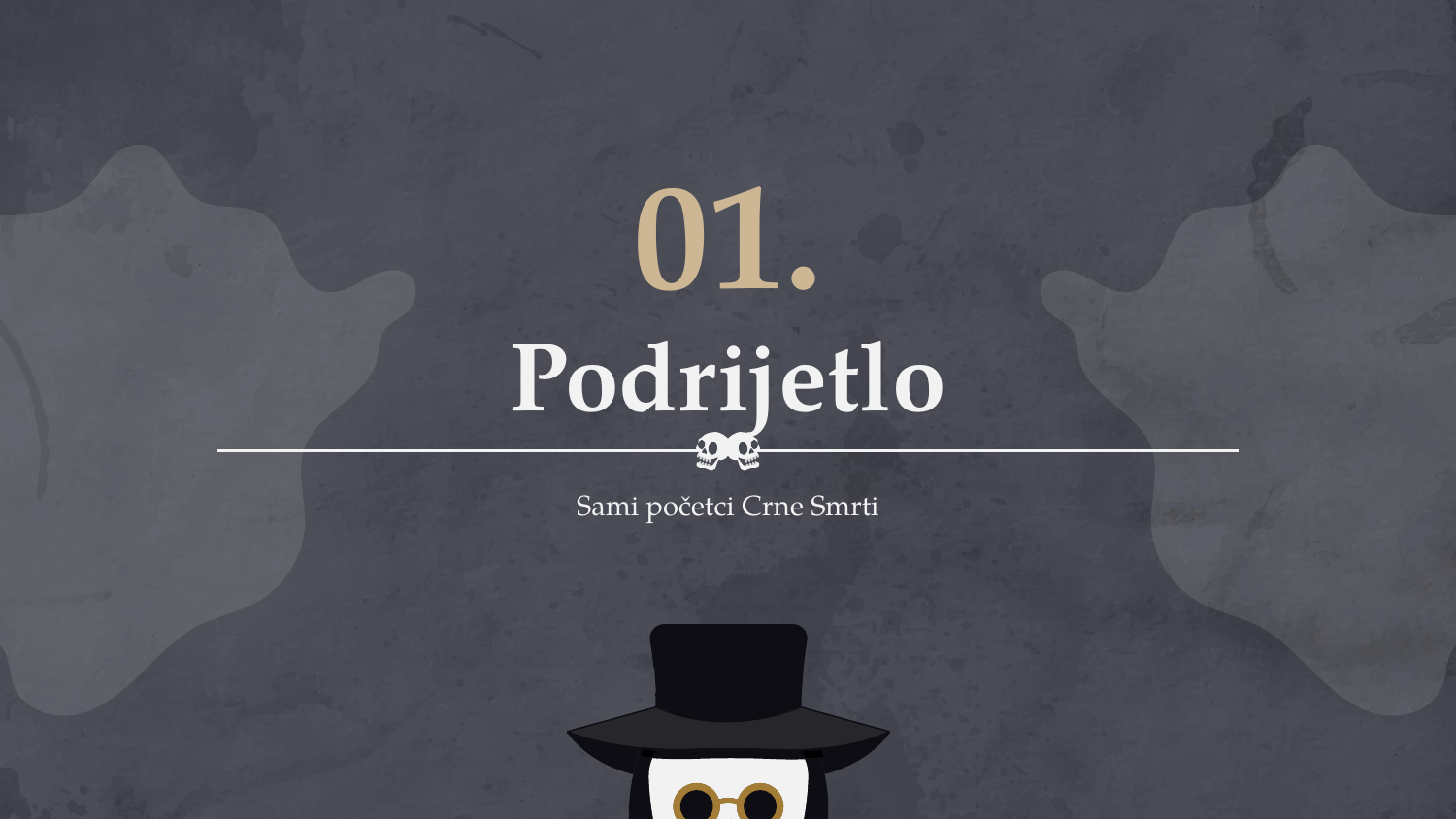

01.
# Podrijetlo

Sami početci Crne Smrti